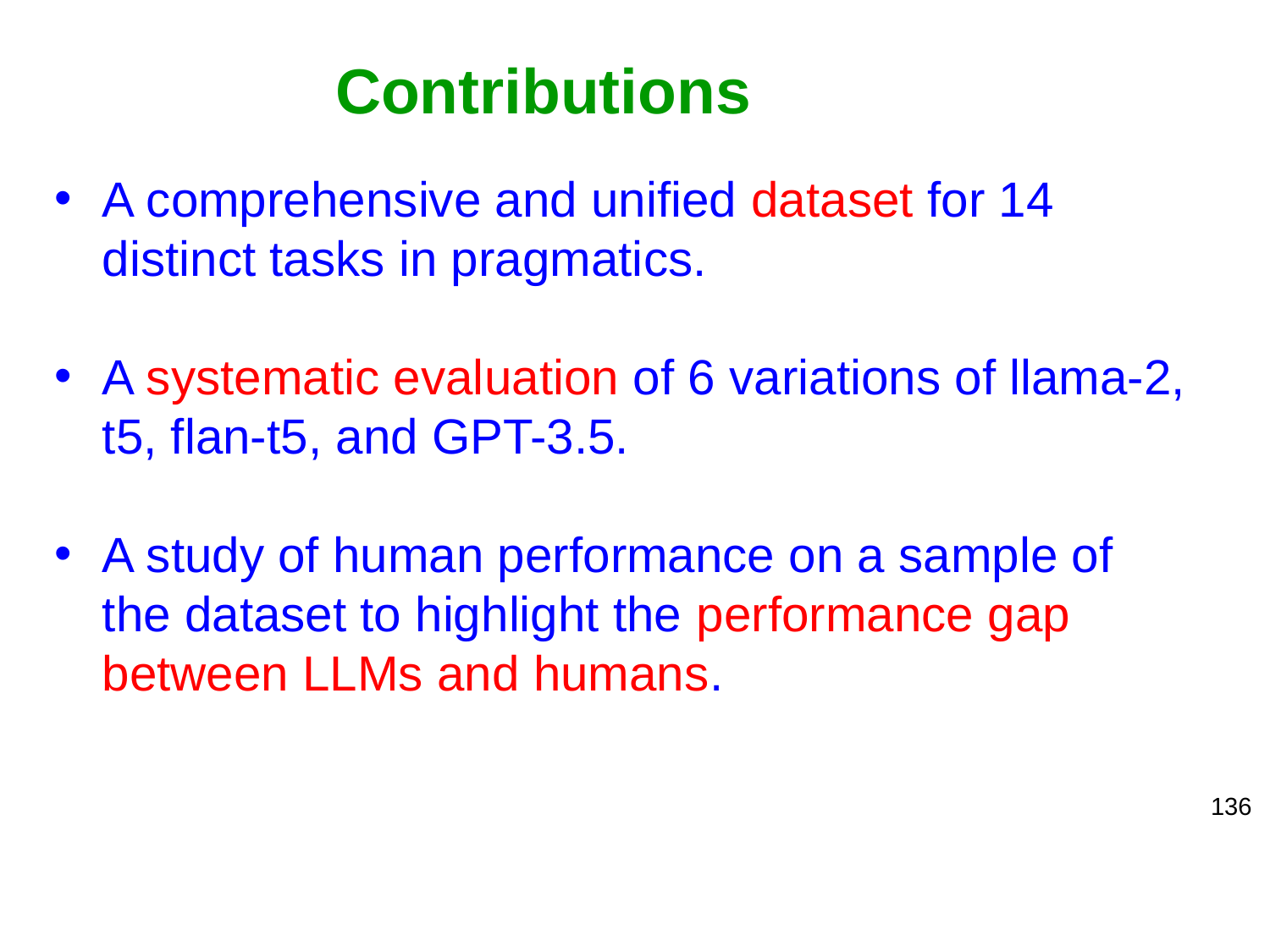

Contributions
A comprehensive and unified dataset for 14 distinct tasks in pragmatics.

A systematic evaluation of 6 variations of llama-2, t5, flan-t5, and GPT-3.5.

A study of human performance on a sample of the dataset to highlight the performance gap between LLMs and humans.

136